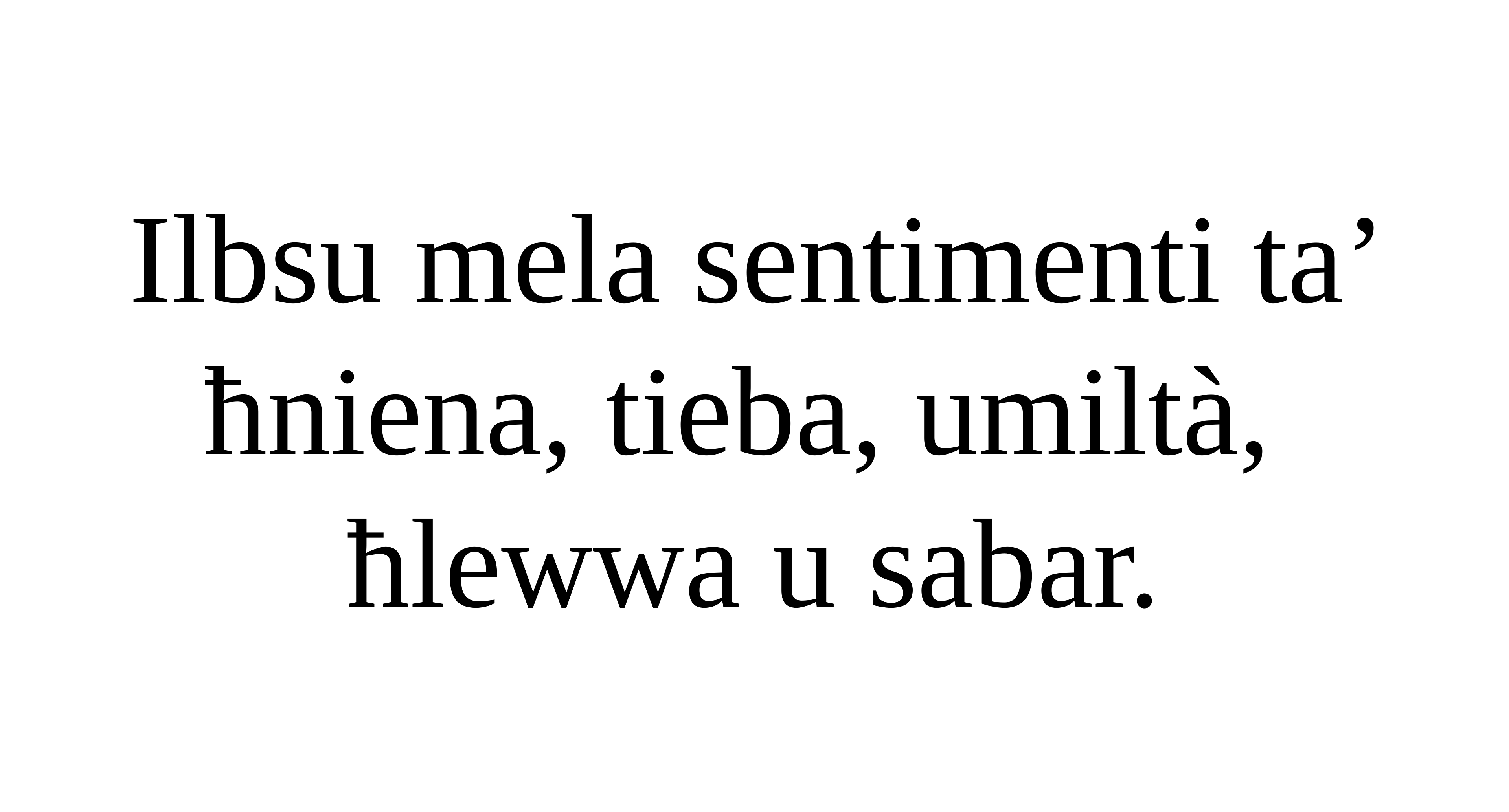

Ilbsu mela sentimenti ta’ ħniena, tieba, umiltà,
ħlewwa u sabar.